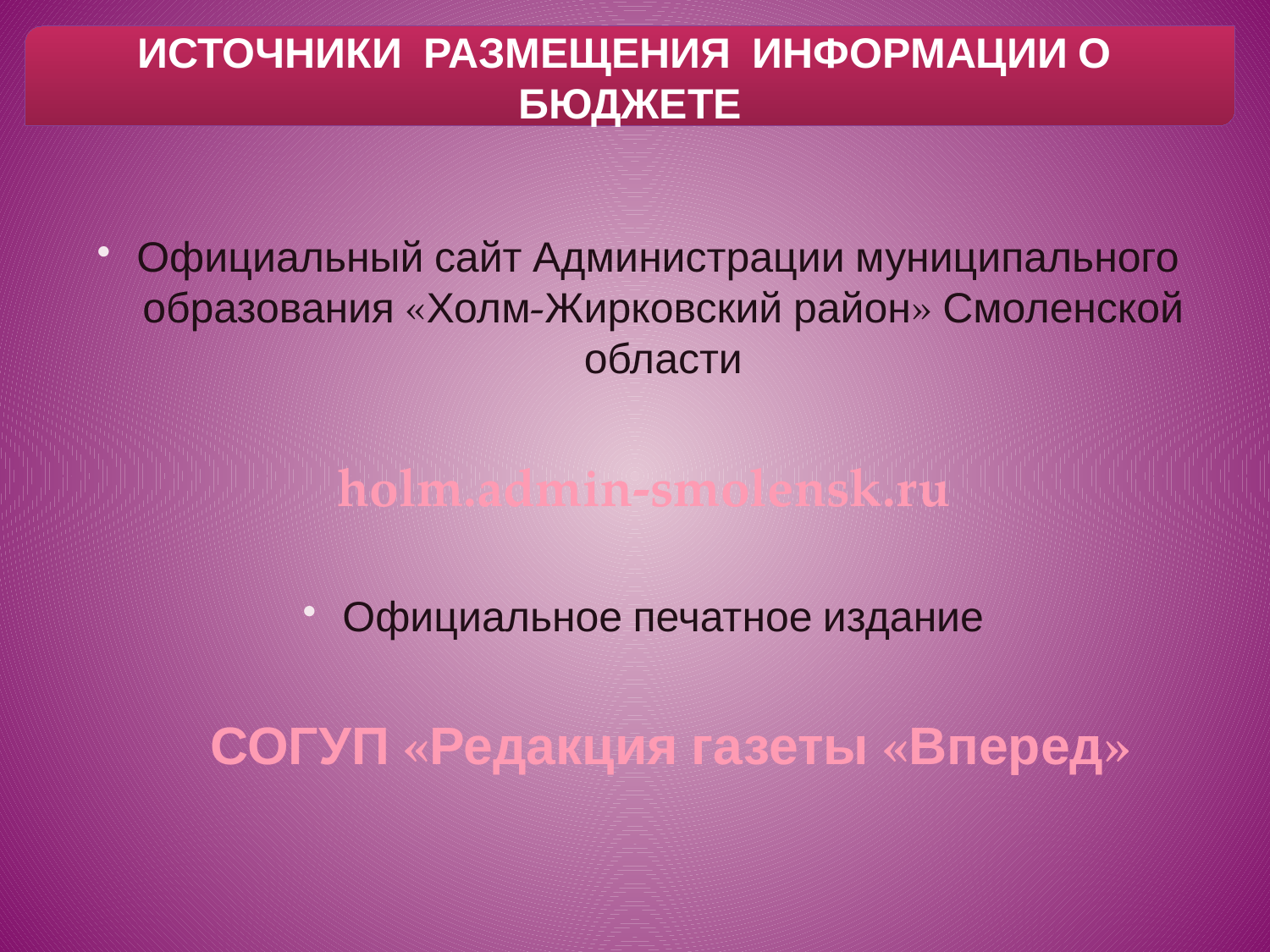

ИСТОЧНИКИ  РАЗМЕЩЕНИЯ  ИНФОРМАЦИИ О  БЮДЖЕТЕ
Официальный сайт Администрации муниципального  образования «Холм-Жирковский район» Смоленской области

holm.admin-smolensk.ru

Официальное печатное издание

    СОГУП «Редакция газеты «Вперед»

38
Бюджет для граждан 2016 год с измененими